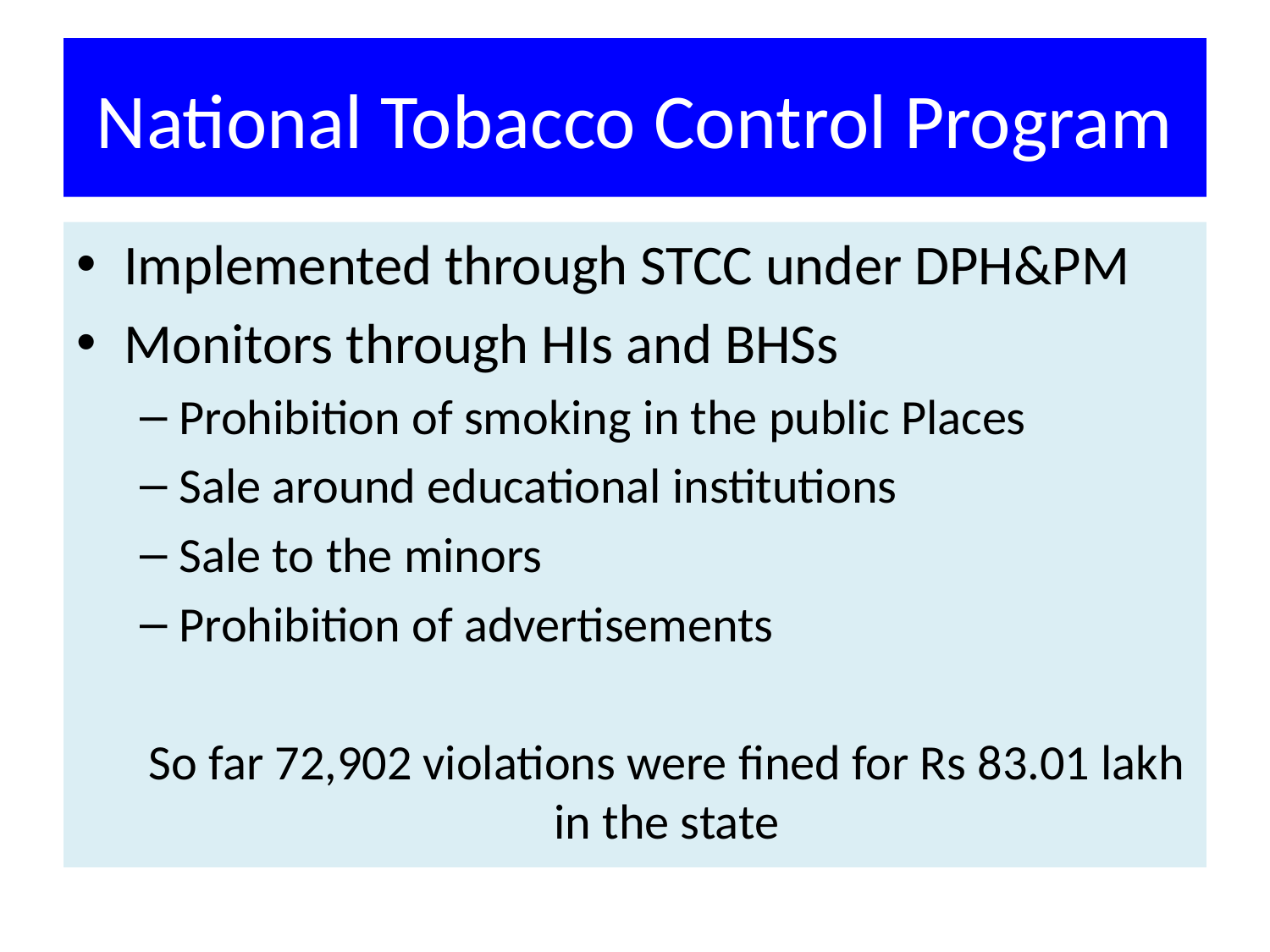

# National Tobacco Control Program
Implemented through STCC under DPH&PM
Monitors through HIs and BHSs
Prohibition of smoking in the public Places
Sale around educational institutions
Sale to the minors
Prohibition of advertisements

So far 72,902 violations were fined for Rs 83.01 lakh in the state